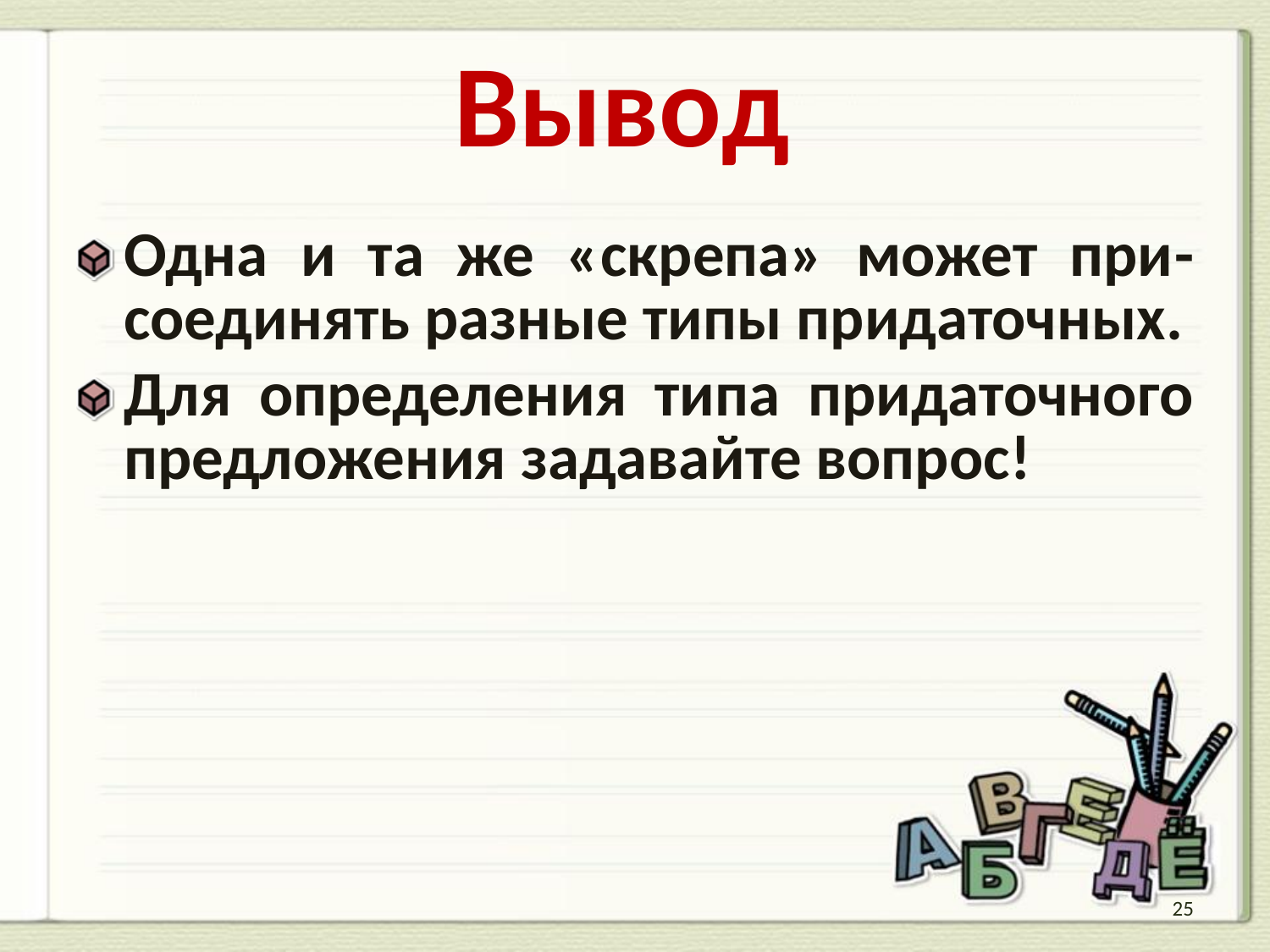

# Вывод
Одна и та же «скрепа» может при-соединять разные типы придаточных.
Для определения типа придаточного предложения задавайте вопрос!
25